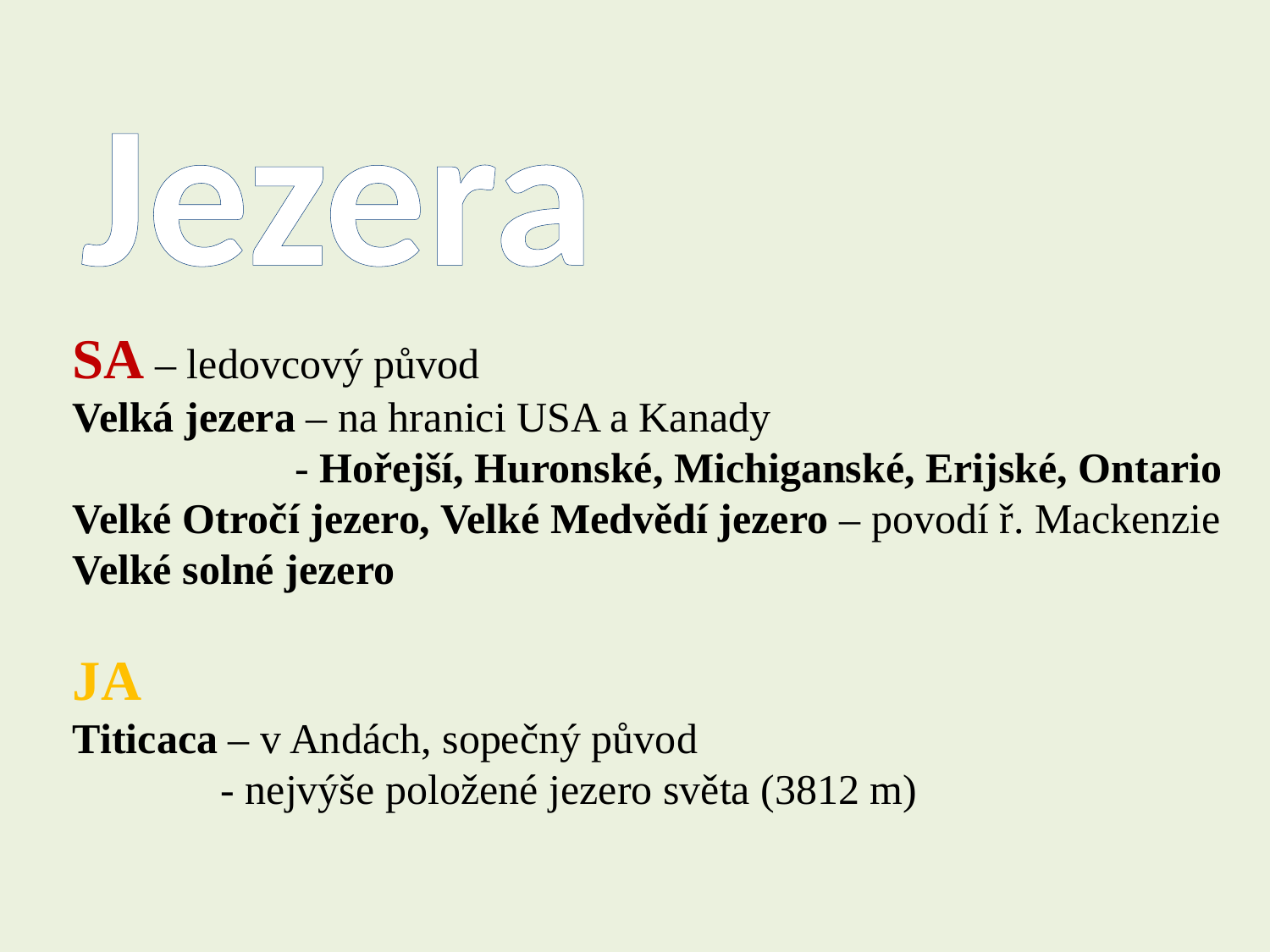

Jezera
SA – ledovcový původ
Velká jezera – na hranici USA a Kanady
                     - Hořejší, Huronské, Michiganské, Erijské, Ontario
Velké Otročí jezero, Velké Medvědí jezero – povodí ř. Mackenzie
Velké solné jezero

JA
Titicaca – v Andách, sopečný původ
              - nejvýše položené jezero světa (3812 m)